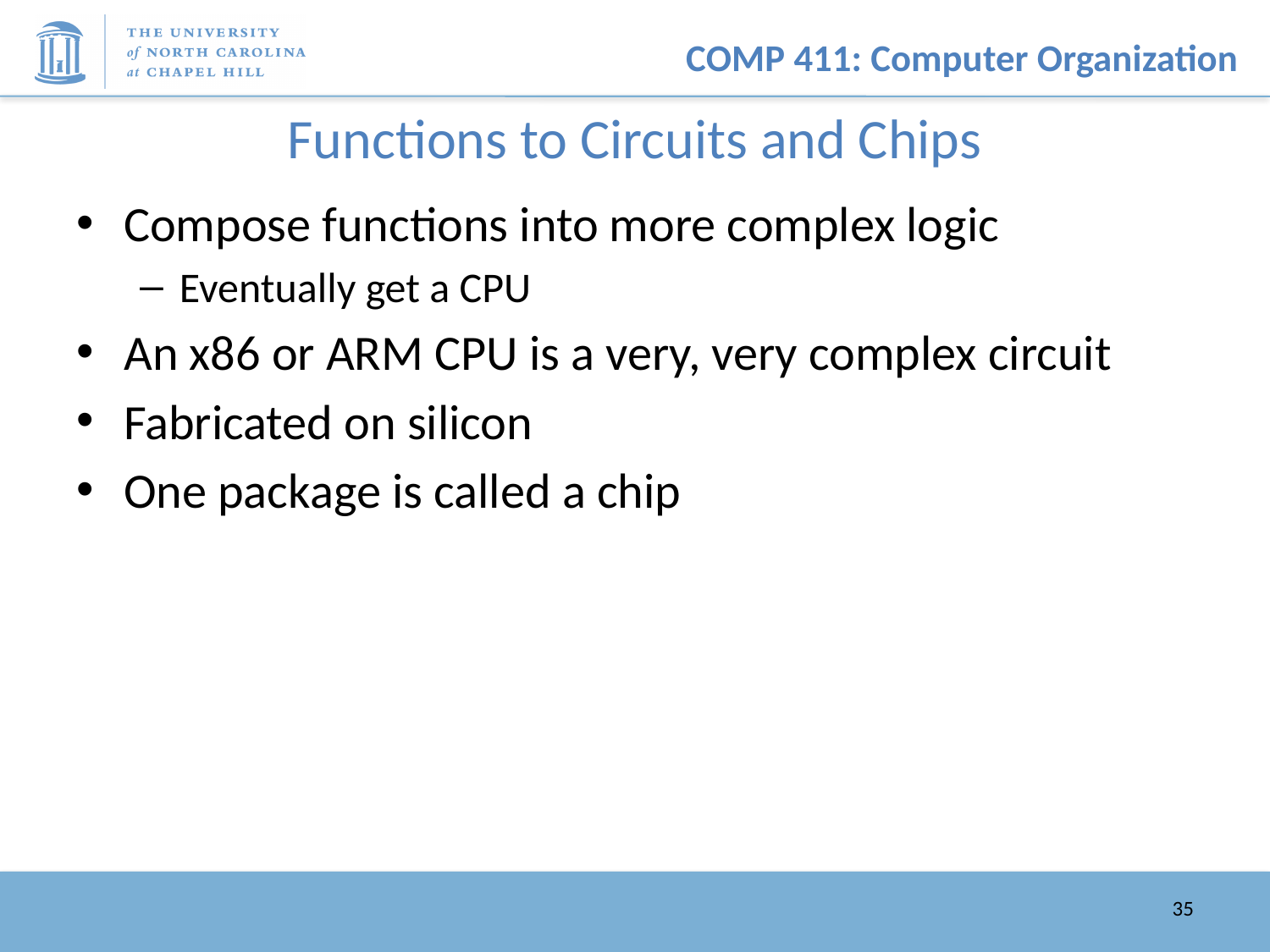

# Functions to Circuits and Chips
Compose functions into more complex logic
Eventually get a CPU
An x86 or ARM CPU is a very, very complex circuit
Fabricated on silicon
One package is called a chip

35